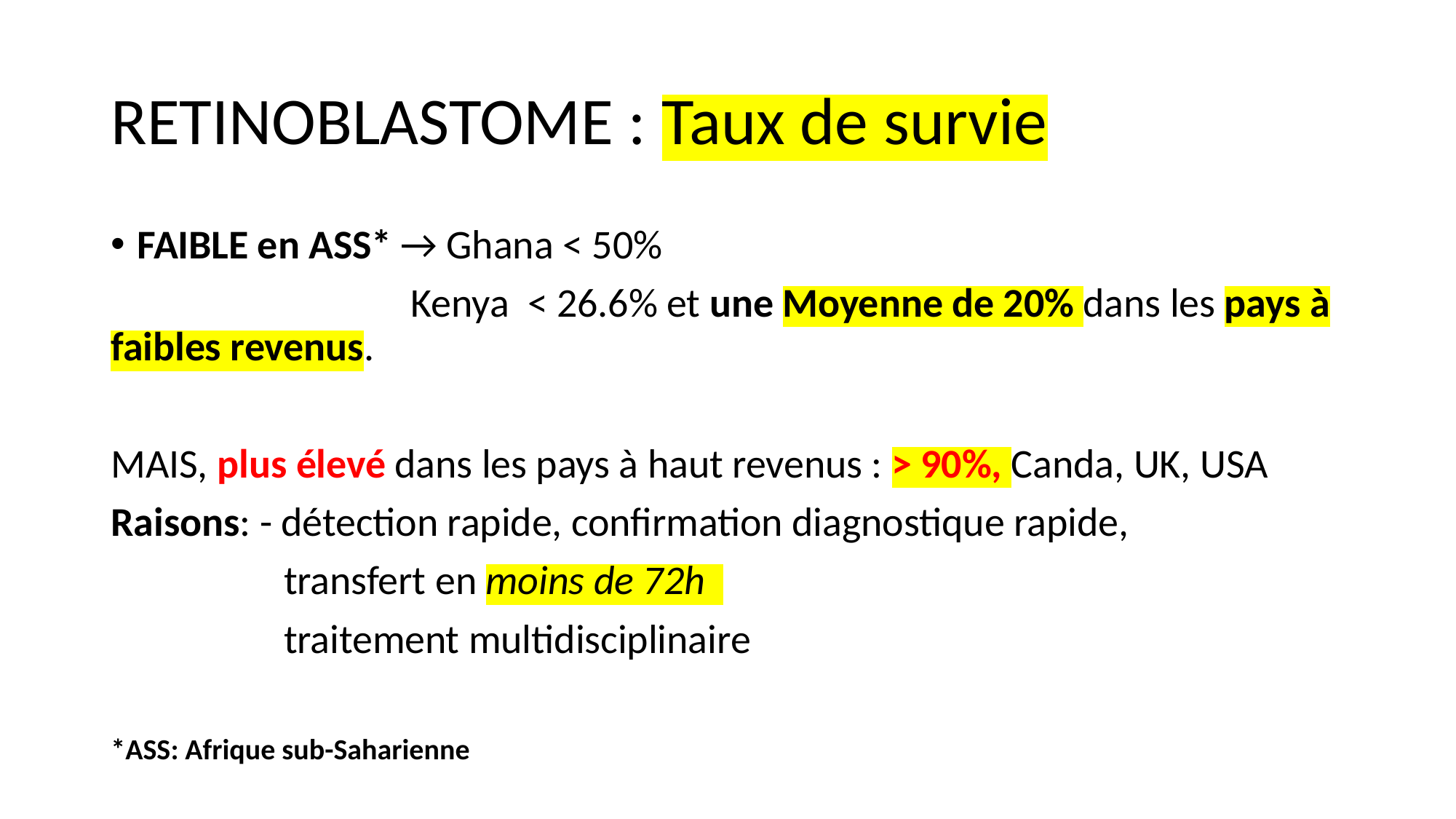

# RETINOBLASTOME : Taux de survie
FAIBLE en ASS* → Ghana < 50%
                                 Kenya  < 26.6% et une Moyenne de 20% dans les pays à faibles revenus.

MAIS, plus élevé dans les pays à haut revenus : > 90%, Canda, UK, USA
Raisons: - détection rapide, confirmation diagnostique rapide,
                   transfert en moins de 72h
                   traitement multidisciplinaire

*ASS: Afrique sub-Saharienne